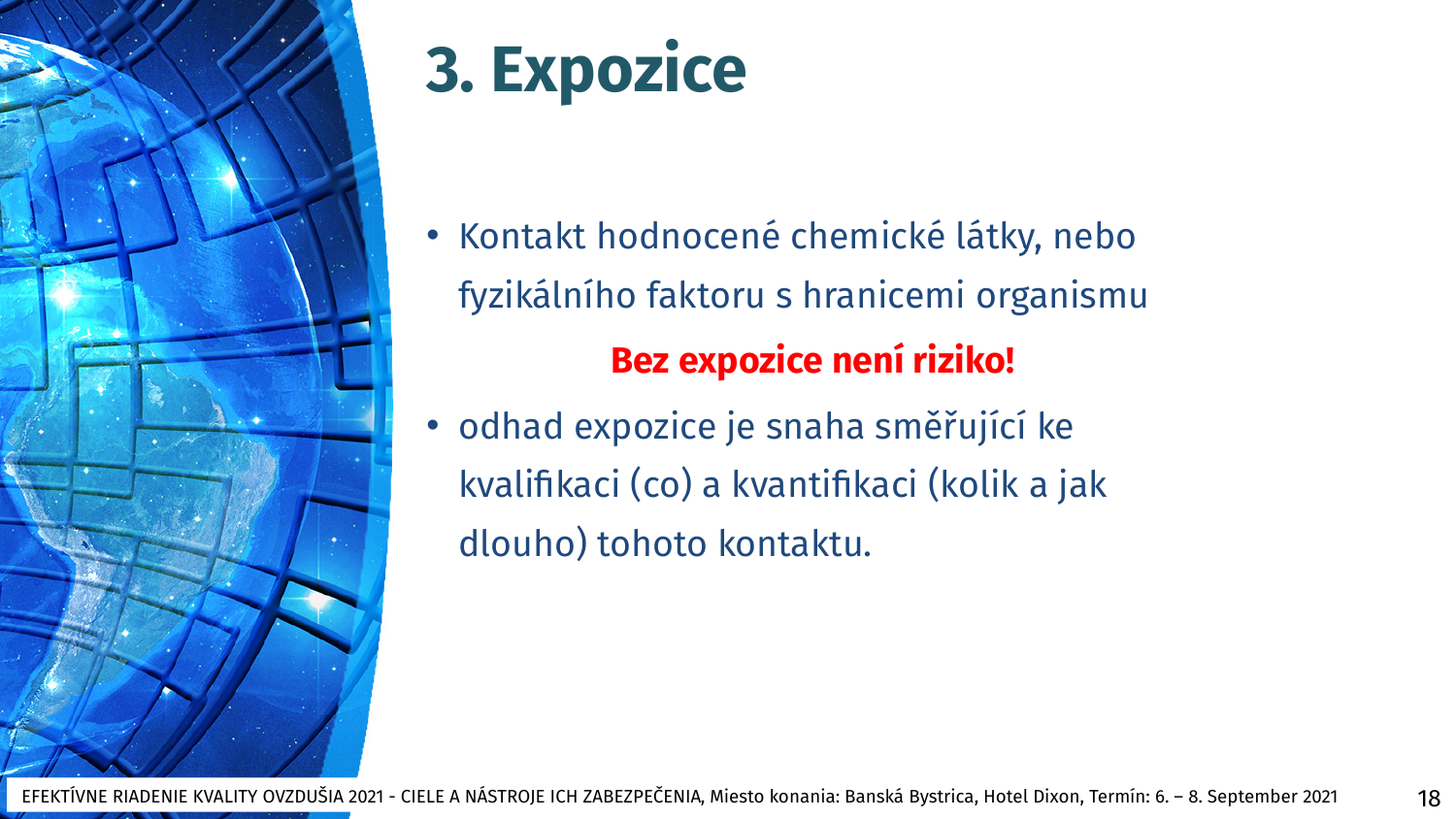

# 3. Expozice
Kontakt hodnocené chemické látky, nebo fyzikálního faktoru s hranicemi organismu
	    Bez expozice není riziko!
odhad expozice je snaha směřující ke kvalifikaci (co) a kvantifikaci (kolik a jak dlouho) tohoto kontaktu.
18